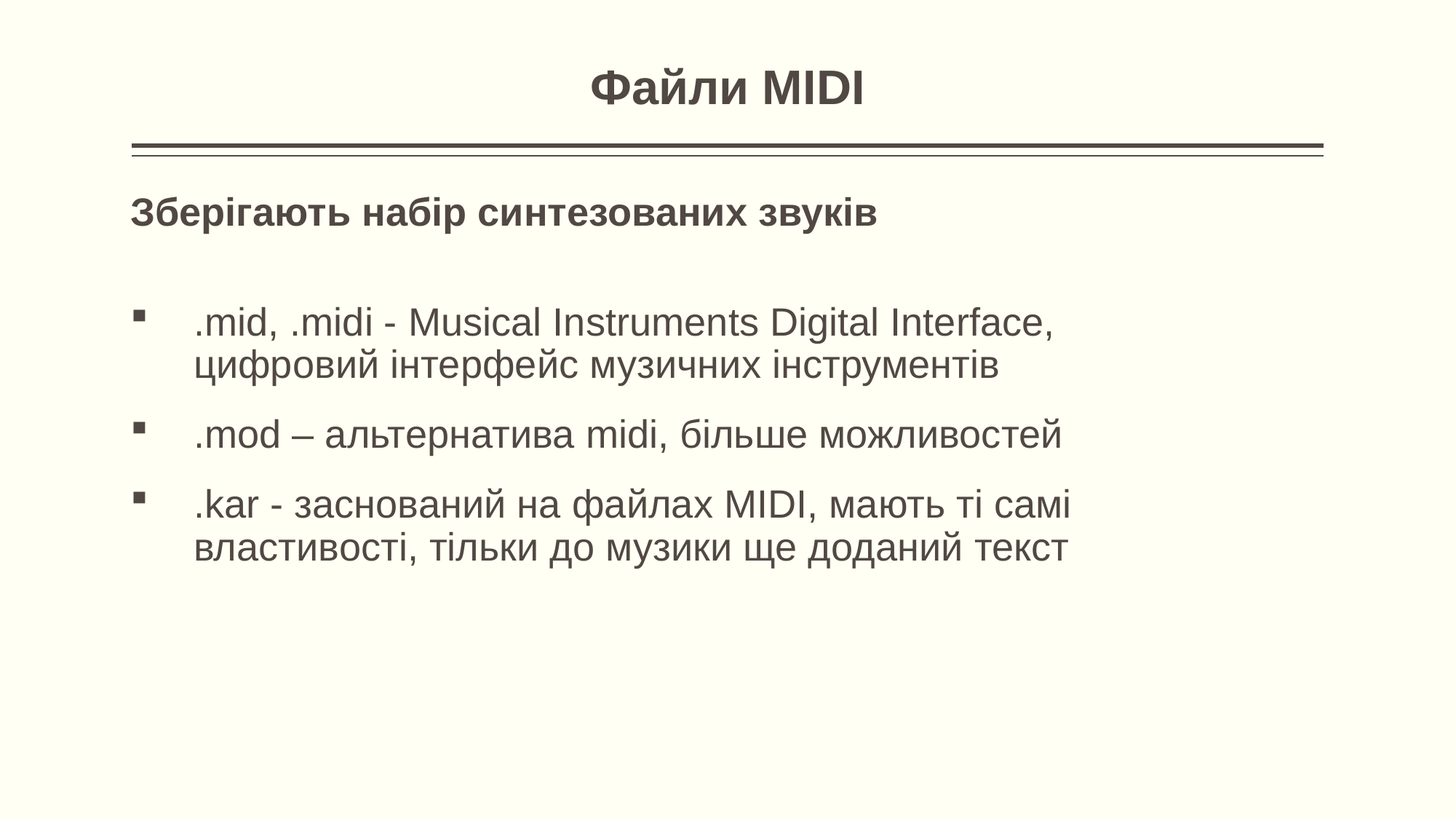

# Файли MIDI
Зберігають набір синтезованих звуків
.mid, .midi - Musical Instruments Digital Interface, цифровий інтерфейс музичних інструментів
.mod – альтернатива midi, більше можливостей
.kar - заснований на файлах MIDI, мають ті самі властивості, тільки до музики ще доданий текст